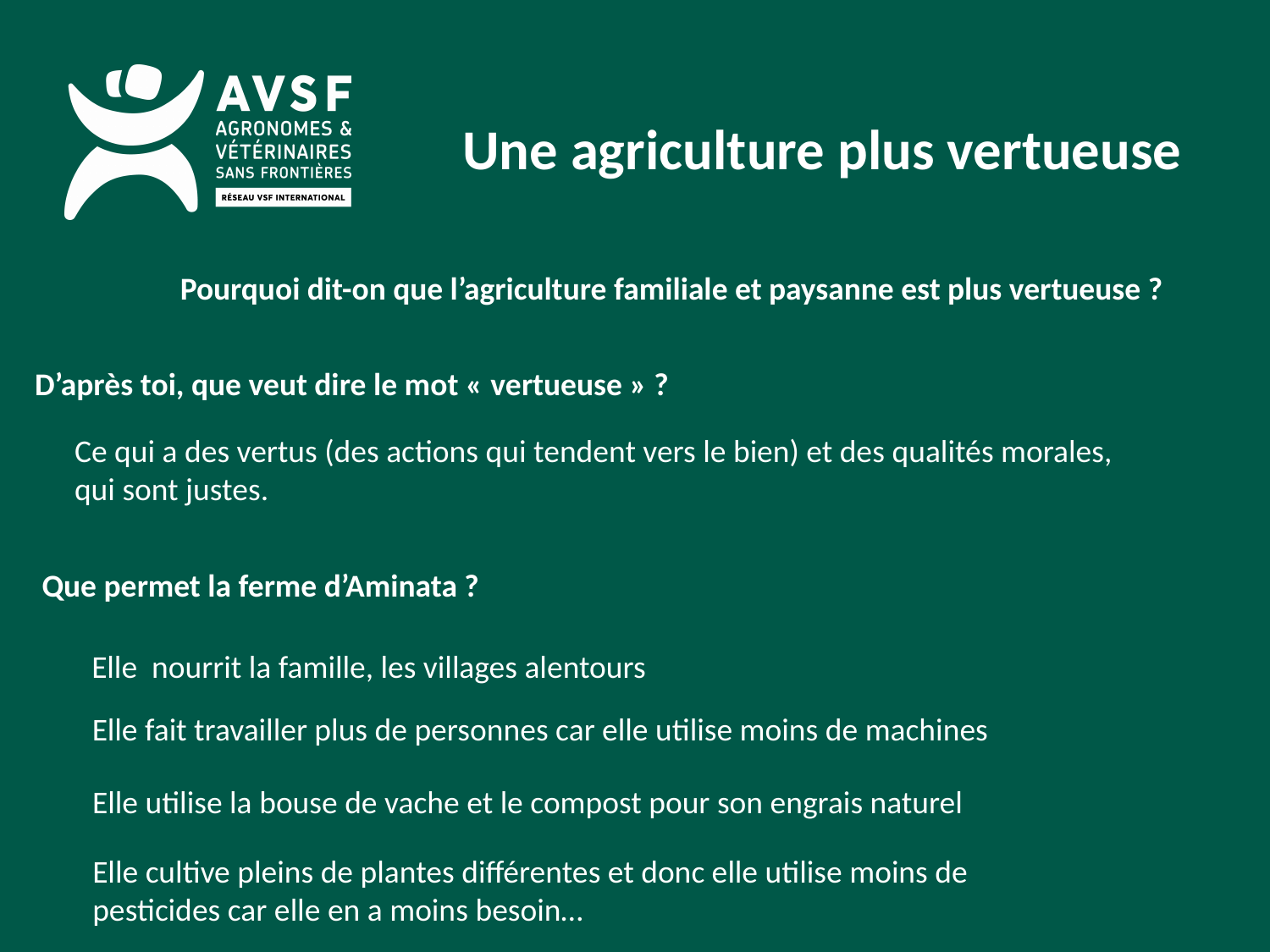

Une agriculture plus vertueuse
Pourquoi dit-on que l’agriculture familiale et paysanne est plus vertueuse ?
D’après toi, que veut dire le mot « vertueuse » ?
Ce qui a des vertus (des actions qui tendent vers le bien) et des qualités morales, qui sont justes.
Que permet la ferme d’Aminata ?
Elle  nourrit la famille, les villages alentours
Elle fait travailler plus de personnes car elle utilise moins de machines
Elle utilise la bouse de vache et le compost pour son engrais naturel
Elle cultive pleins de plantes différentes et donc elle utilise moins de pesticides car elle en a moins besoin…